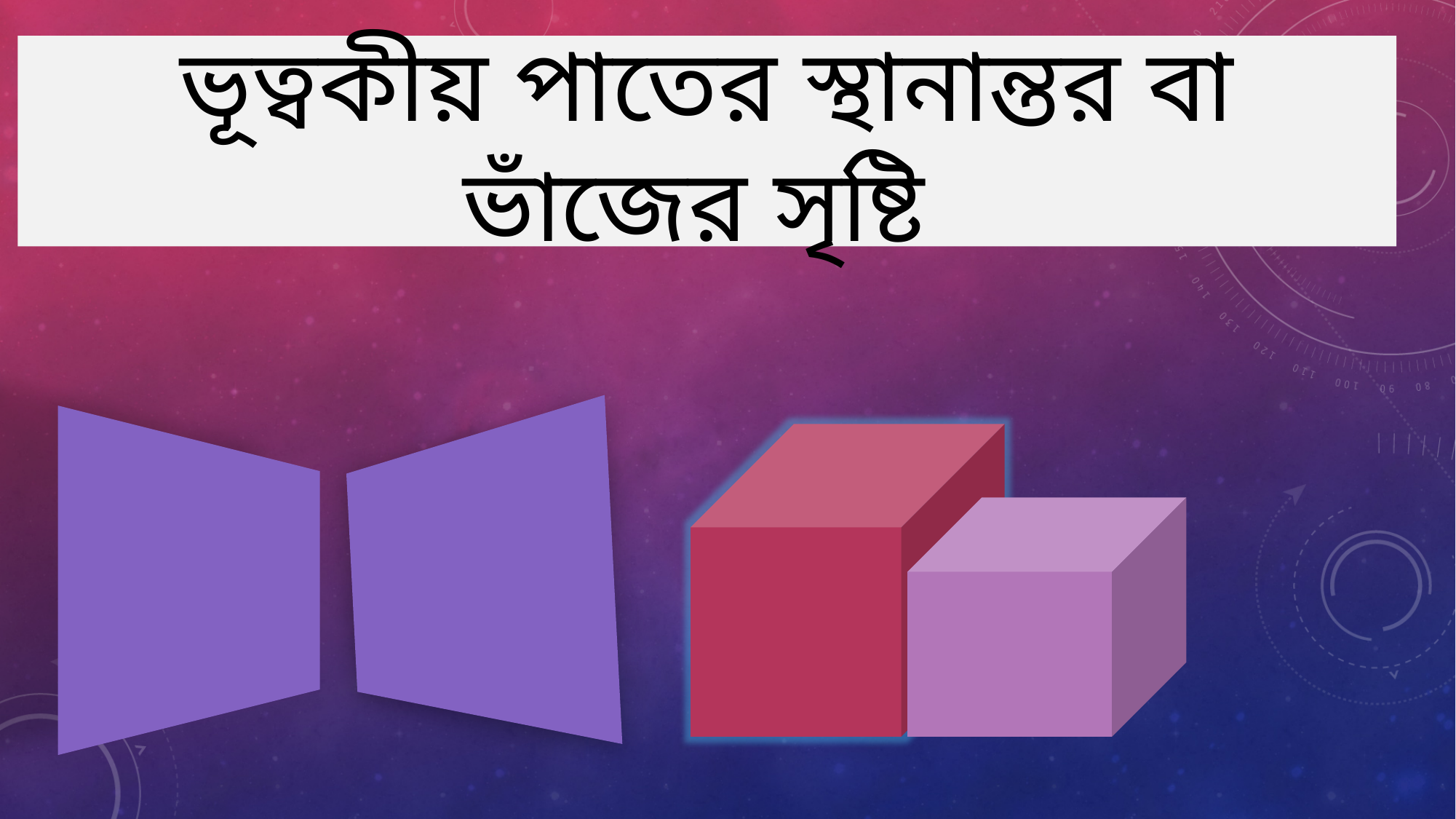

# ভূত্বকীয় পাতের স্থানান্তর বা ভাঁজের সৃষ্টি